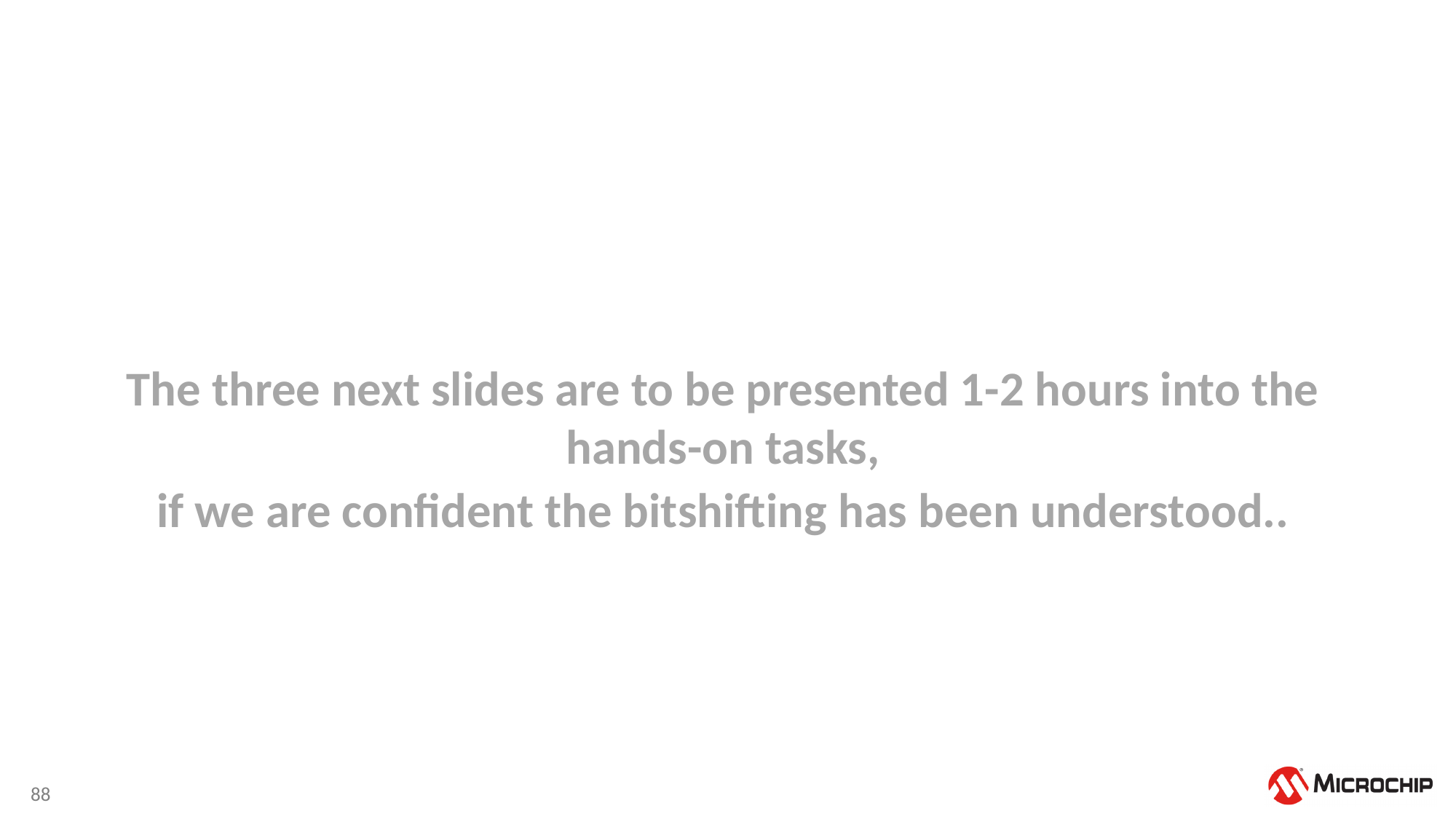

#
The three next slides are to be presented 1-2 hours into the hands-on tasks,
if we are confident the bitshifting has been understood..